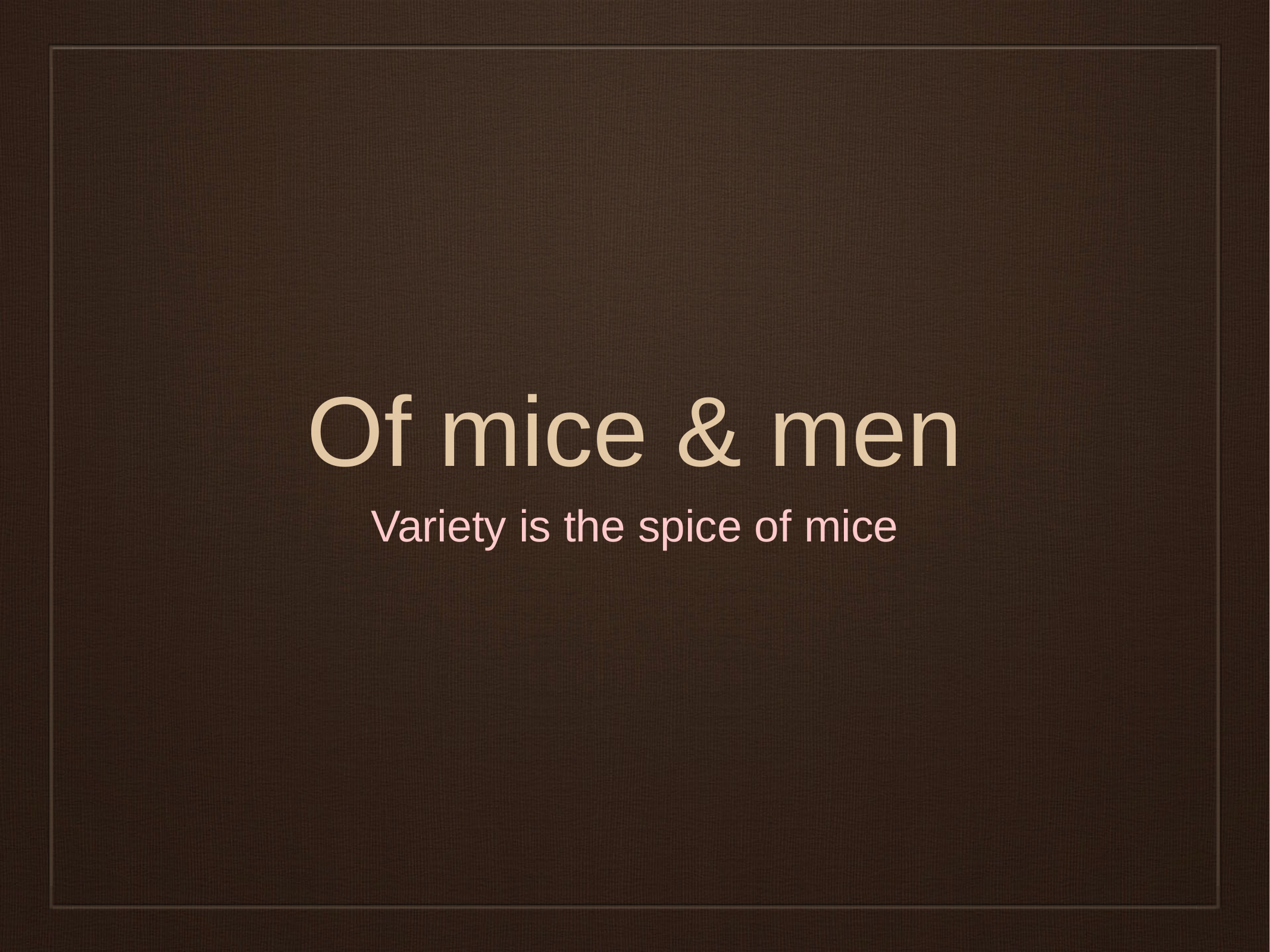

21
# Of mice & men
Variety is the spice of mice